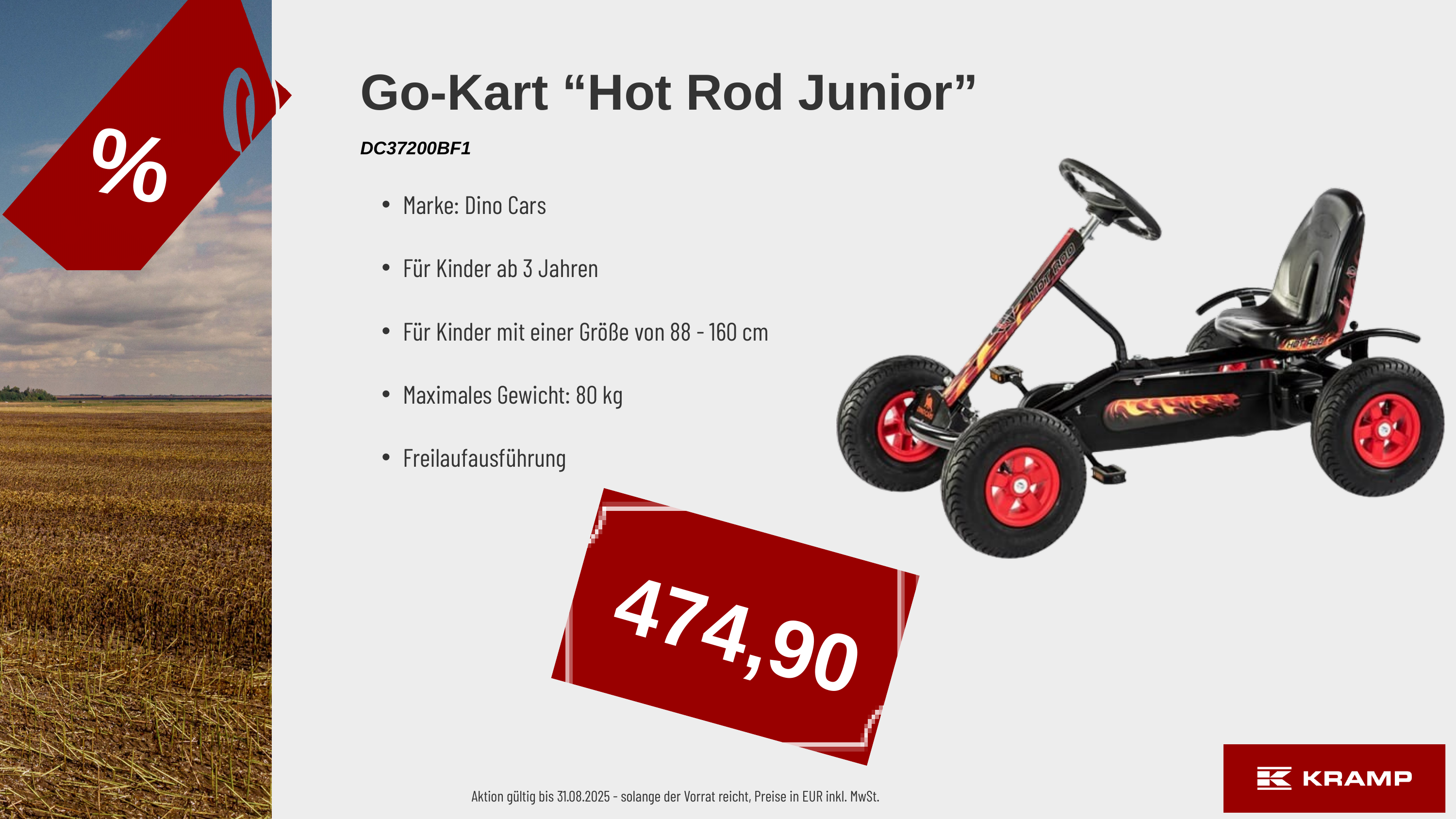

Go-Kart “Hot Rod Junior”
%
DC37200BF1
Marke: Dino Cars
Für Kinder ab 3 Jahren
Für Kinder mit einer Größe von 88 - 160 cm
Maximales Gewicht: 80 kg
Freilaufausführung

474,90

Aktion gültig bis 31.08.2025 - solange der Vorrat reicht, Preise in EUR inkl. MwSt.